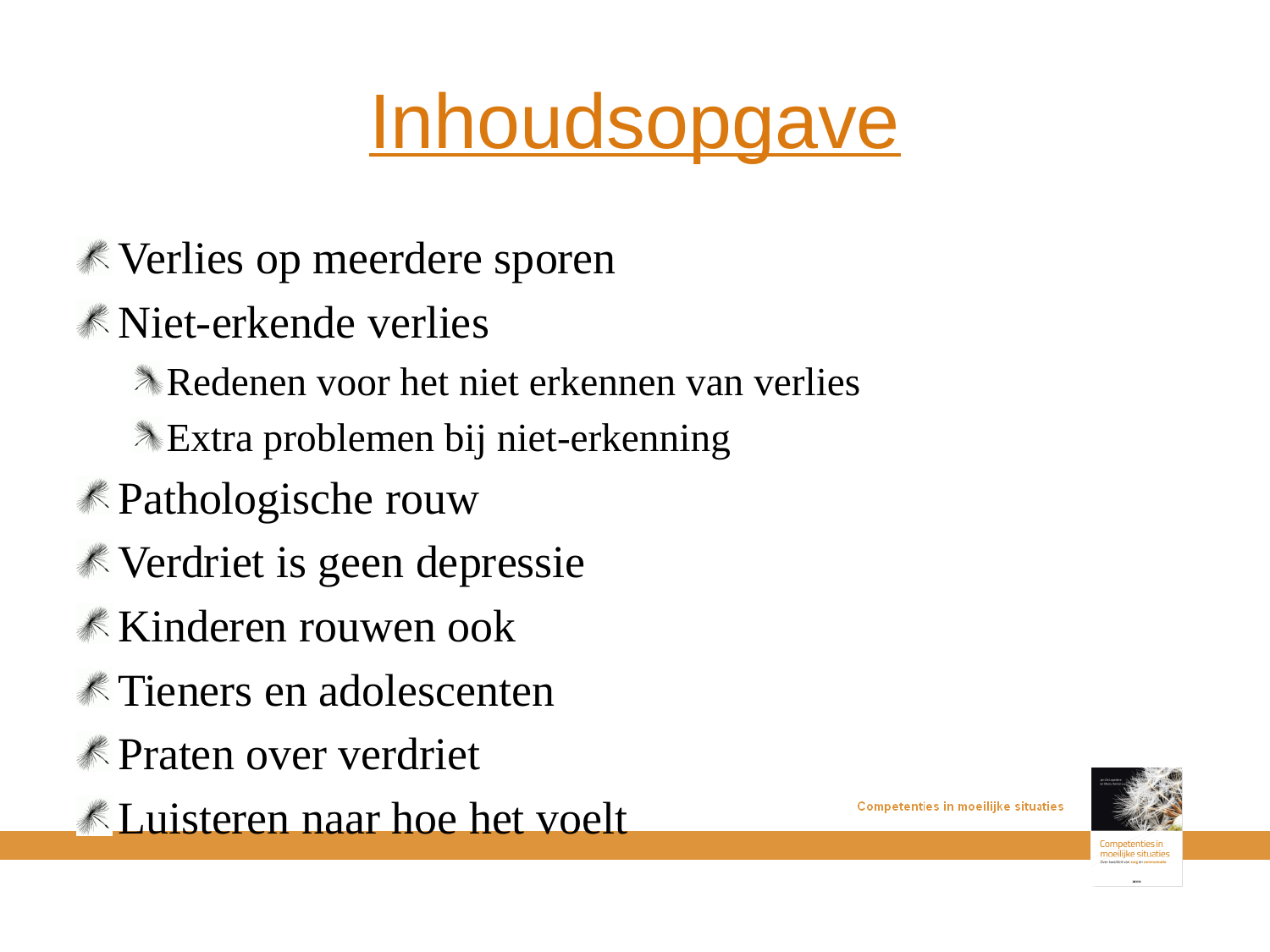

# Inhoudsopgave
Verlies op meerdere sporen
Niet-erkende verlies
Redenen voor het niet erkennen van verlies
Extra problemen bij niet-erkenning
Pathologische rouw
Verdriet is geen depressie
Kinderen rouwen ook
Tieners en adolescenten
Praten over verdriet
Luisteren naar hoe het voelt